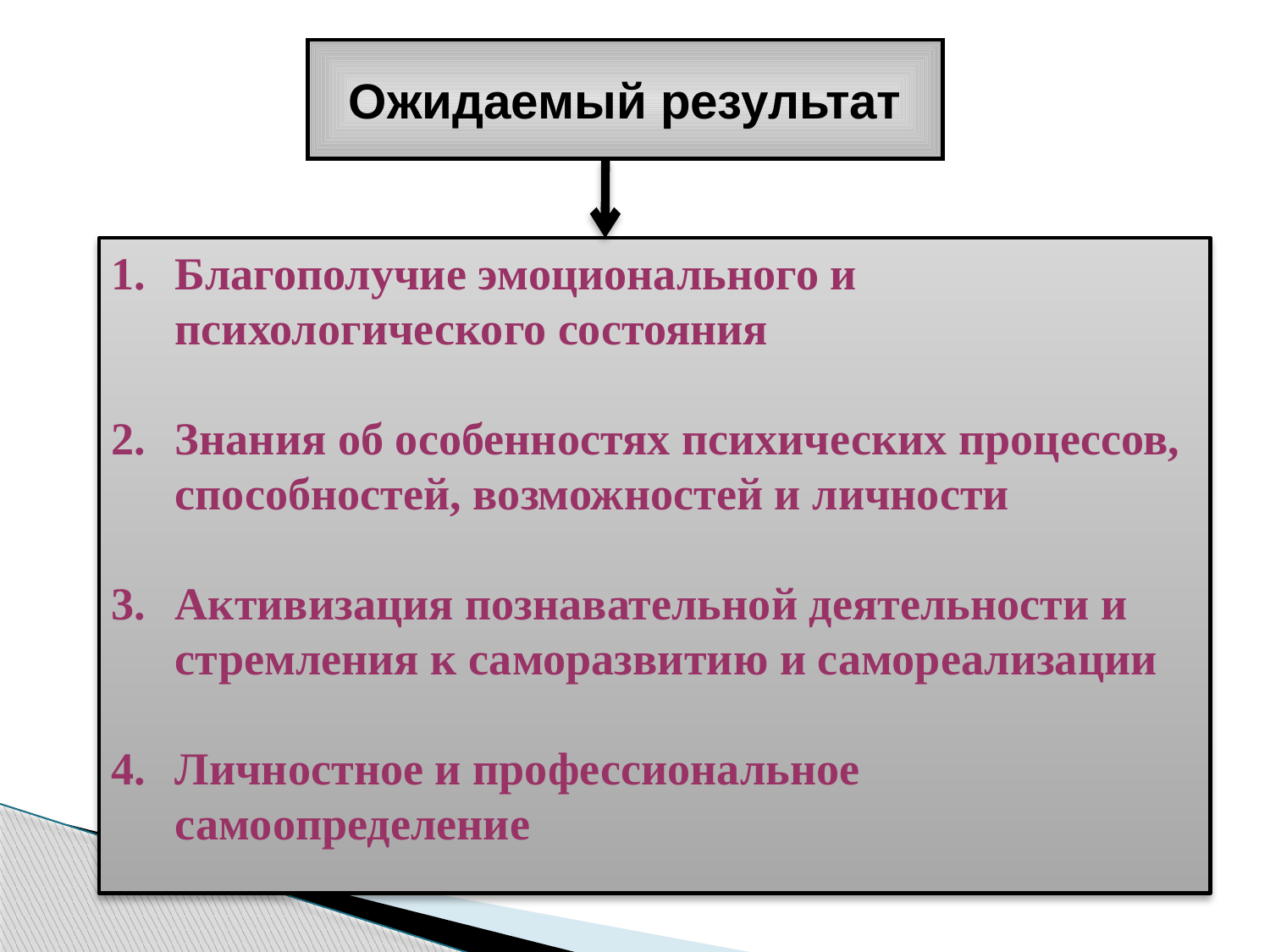

Ожидаемый результат

Благополучие эмоционального и психологического состояния

Знания об особенностях психических процессов, способностей, возможностей и личности

Активизация познавательной деятельности и стремления к саморазвитию и самореализации

Личностное и профессиональное самоопределение